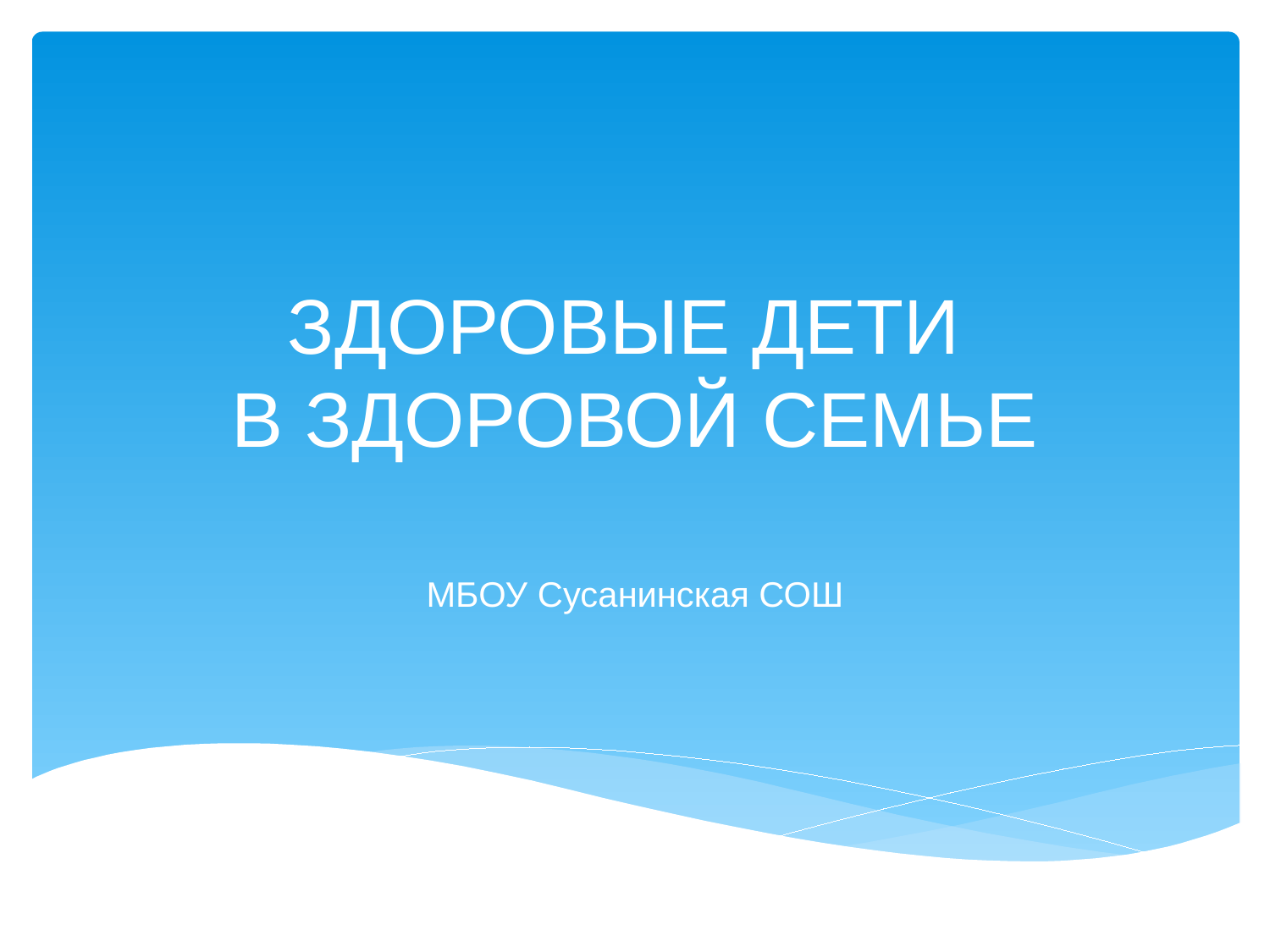

# ЗДОРОВЫЕ ДЕТИ В ЗДОРОВОЙ СЕМЬЕ
МБОУ Сусанинская СОШ